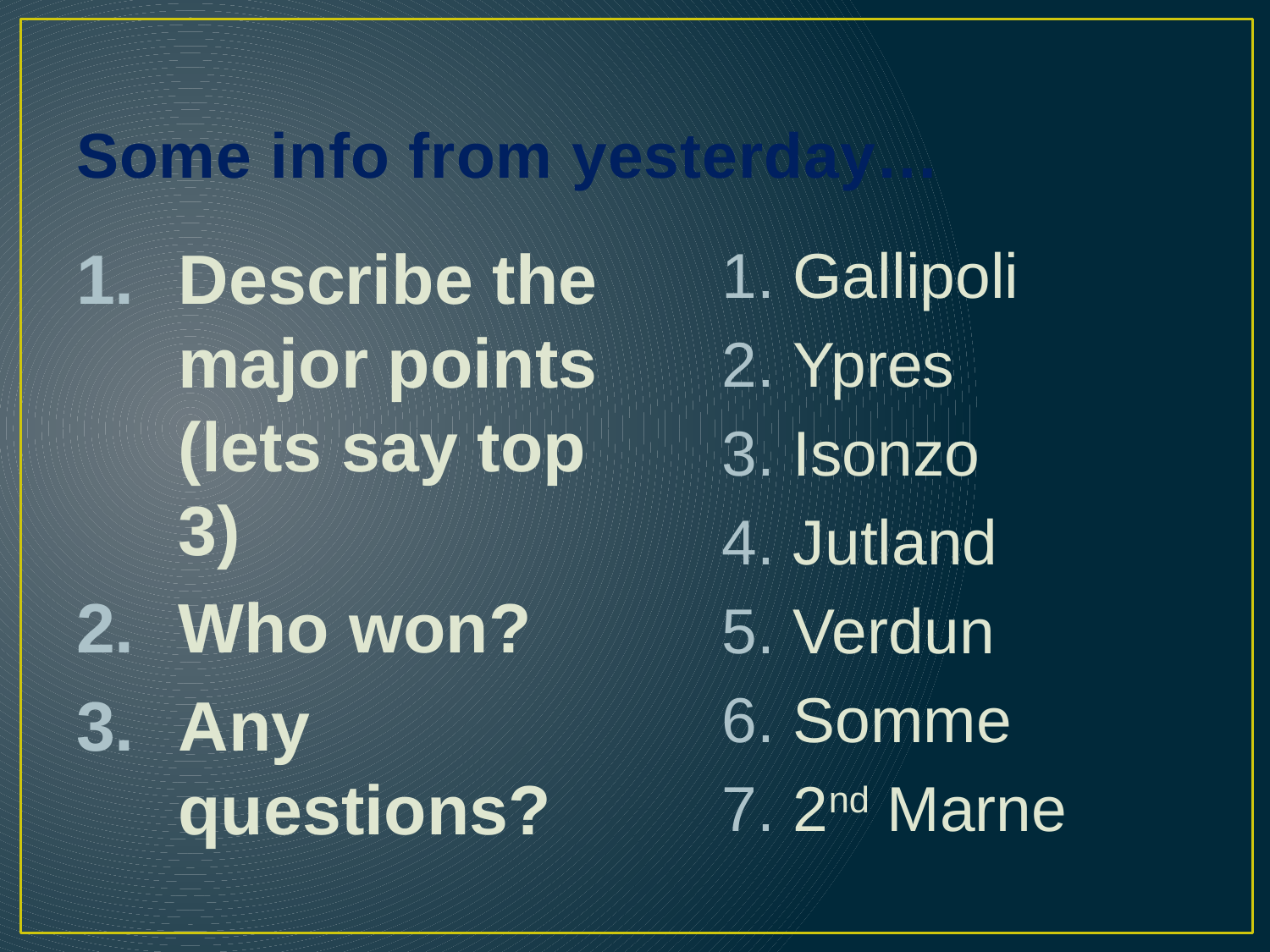

# Some info from yesterday…
Describe the major points (lets say top 3)
Who won?
Any questions?
Gallipoli
Ypres
Isonzo
Jutland
Verdun
Somme
2nd Marne